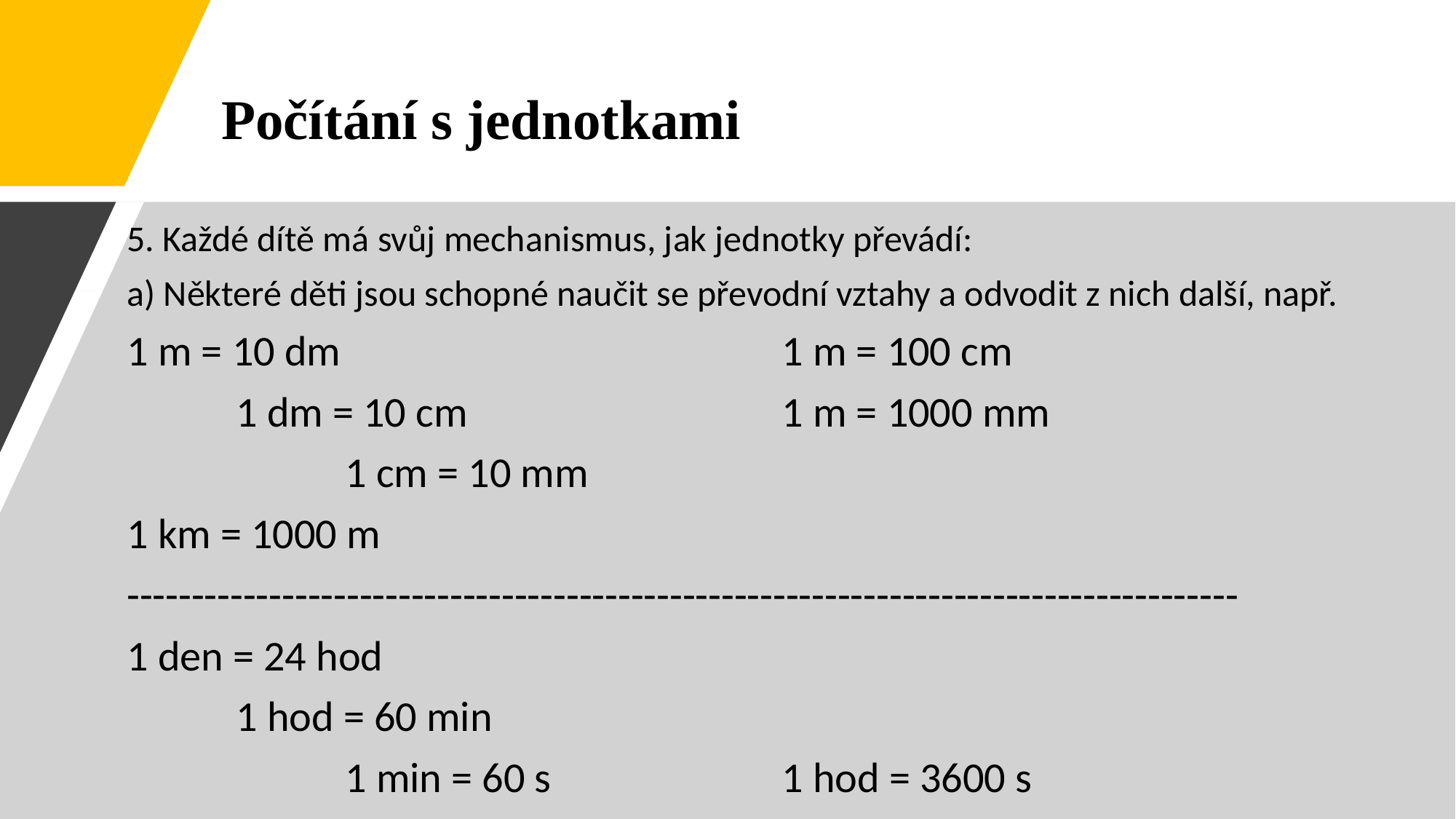

Počítání s jednotkami

5. Každé dítě má svůj mechanismus, jak jednotky převádí:
a) Některé děti jsou schopné naučit se převodní vztahy a odvodit z nich další, např.
1 m = 10 dm					1 m = 100 cm
	1 dm = 10 cm			1 m = 1000 mm
		1 cm = 10 mm
1 km = 1000 m
--------------------------------------------------------------------------------------
1 den = 24 hod
	1 hod = 60 min
		1 min = 60 s			1 hod = 3600 s